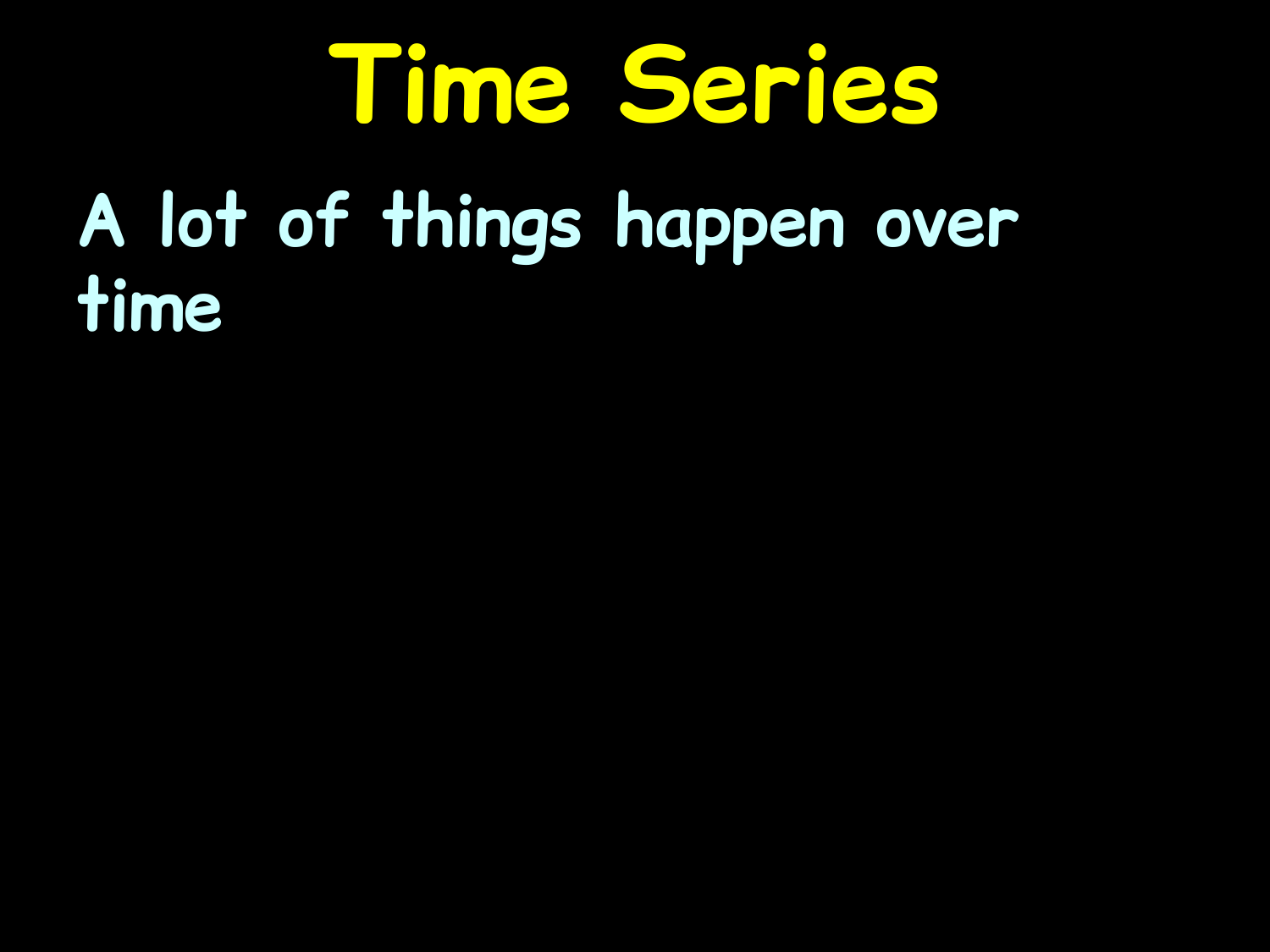

# Time Series
A lot of things happen over time